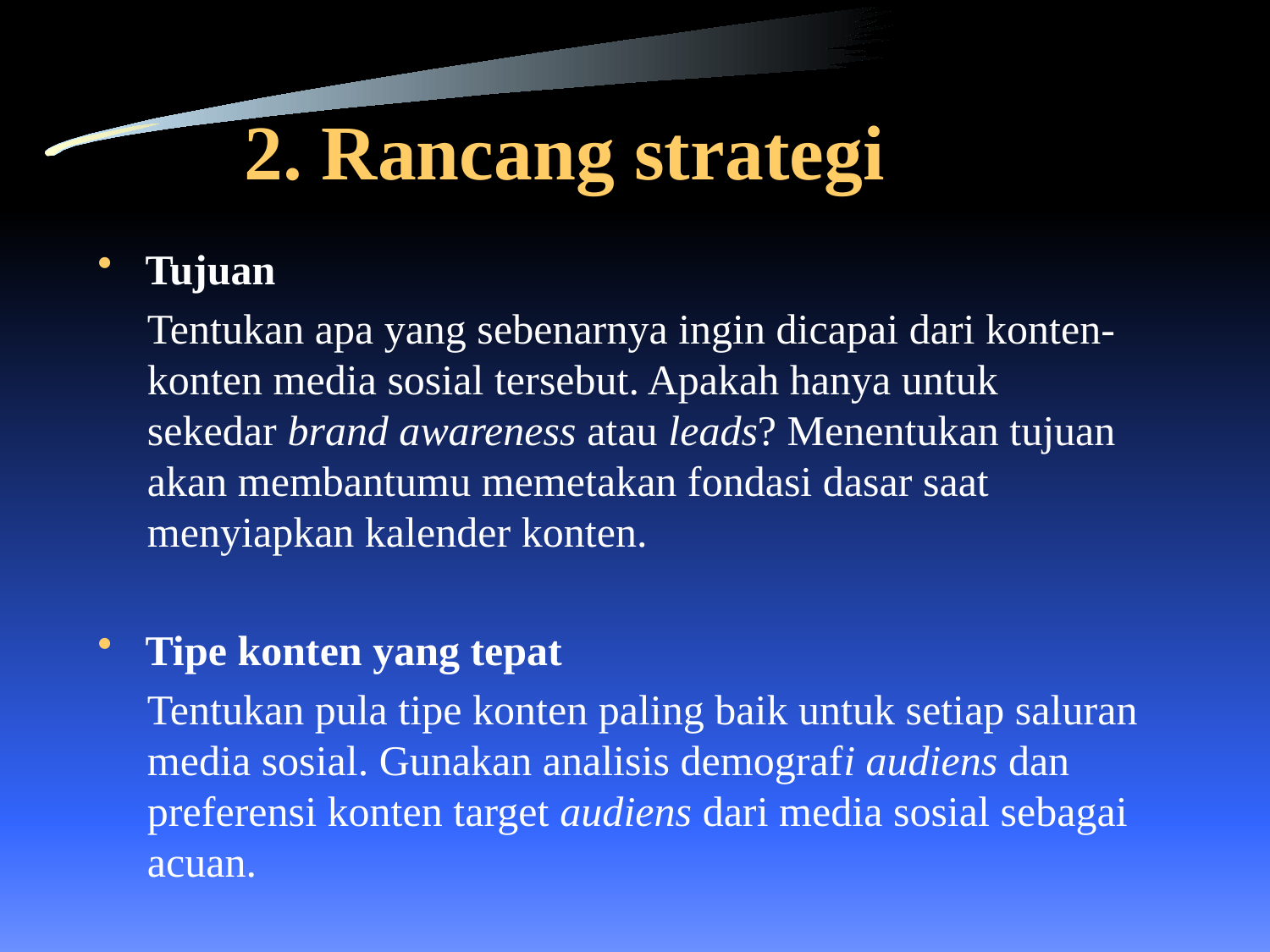

# 2. Rancang strategi
Tujuan
Tentukan apa yang sebenarnya ingin dicapai dari konten-konten media sosial tersebut. Apakah hanya untuk sekedar brand awareness atau leads? Menentukan tujuan akan membantumu memetakan fondasi dasar saat menyiapkan kalender konten.

Tipe konten yang tepat
Tentukan pula tipe konten paling baik untuk setiap saluran media sosial. Gunakan analisis demografi audiens dan preferensi konten target audiens dari media sosial sebagai acuan.